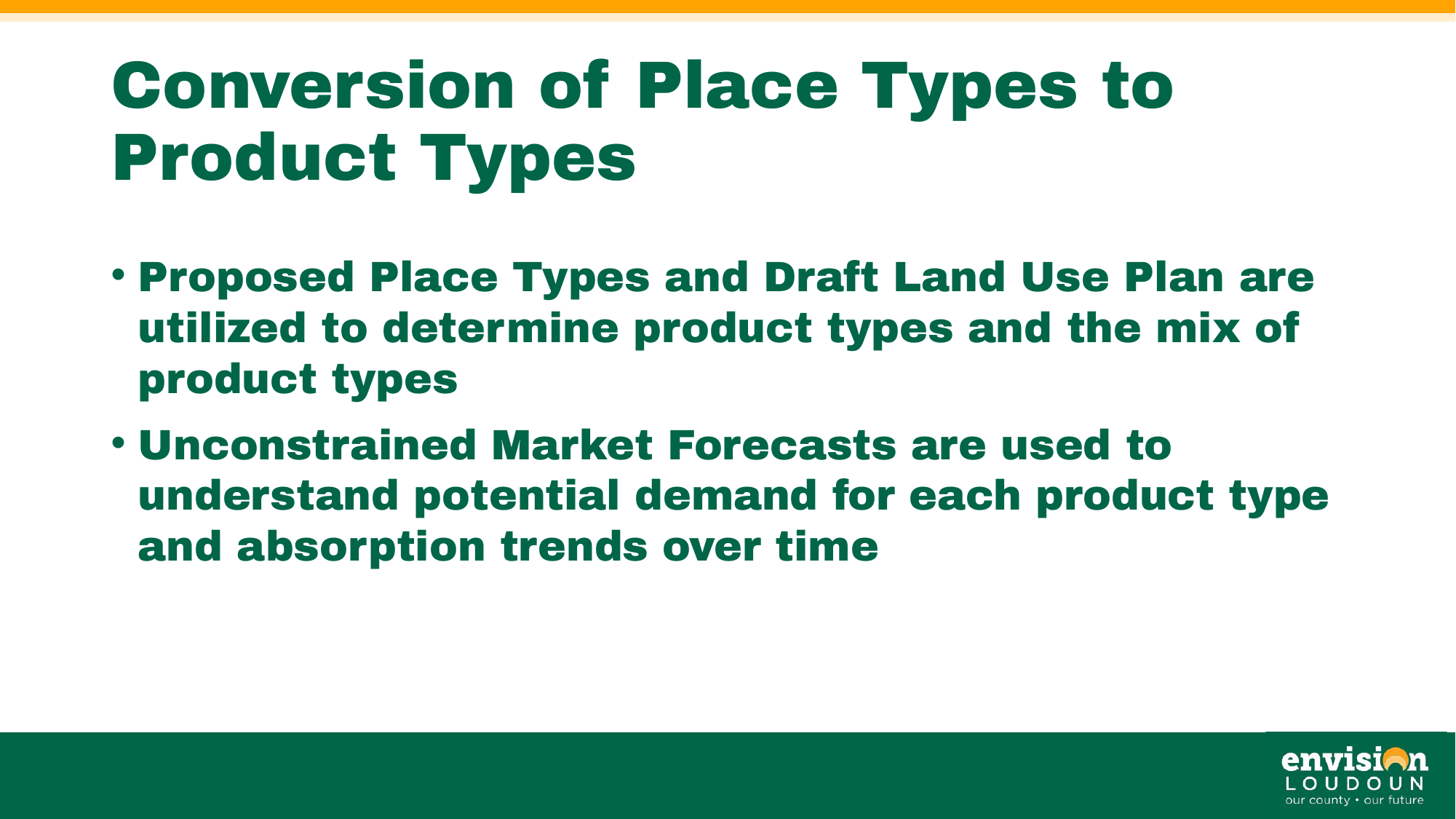

# Conversion of Place Types to Product Types
Proposed Place Types and Draft Land Use Plan are utilized to determine product types and the mix of product types
Unconstrained Market Forecasts are used to understand potential demand for each product type and absorption trends over time